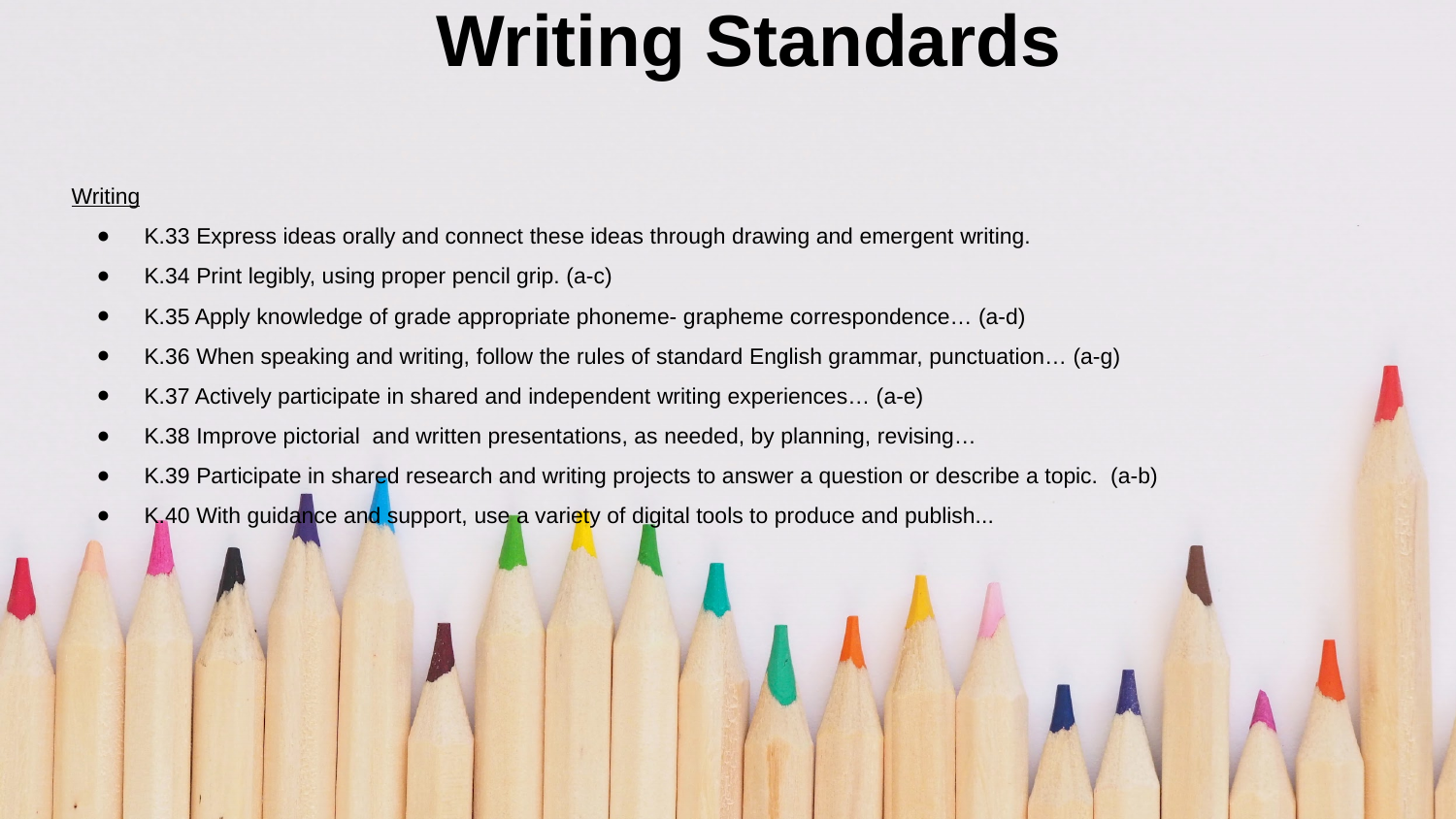

Writing Standards

Writing
K.33 Express ideas orally and connect these ideas through drawing and emergent writing.
K.34 Print legibly, using proper pencil grip. (a-c)
K.35 Apply knowledge of grade appropriate phoneme- grapheme correspondence… (a-d)
K.36 When speaking and writing, follow the rules of standard English grammar, punctuation… (a-g)
K.37 Actively participate in shared and independent writing experiences… (a-e)
K.38 Improve pictorial  and written presentations, as needed, by planning, revising…
K.39 Participate in shared research and writing projects to answer a question or describe a topic.  (a-b)
K.40 With guidance and support, use a variety of digital tools to produce and publish...